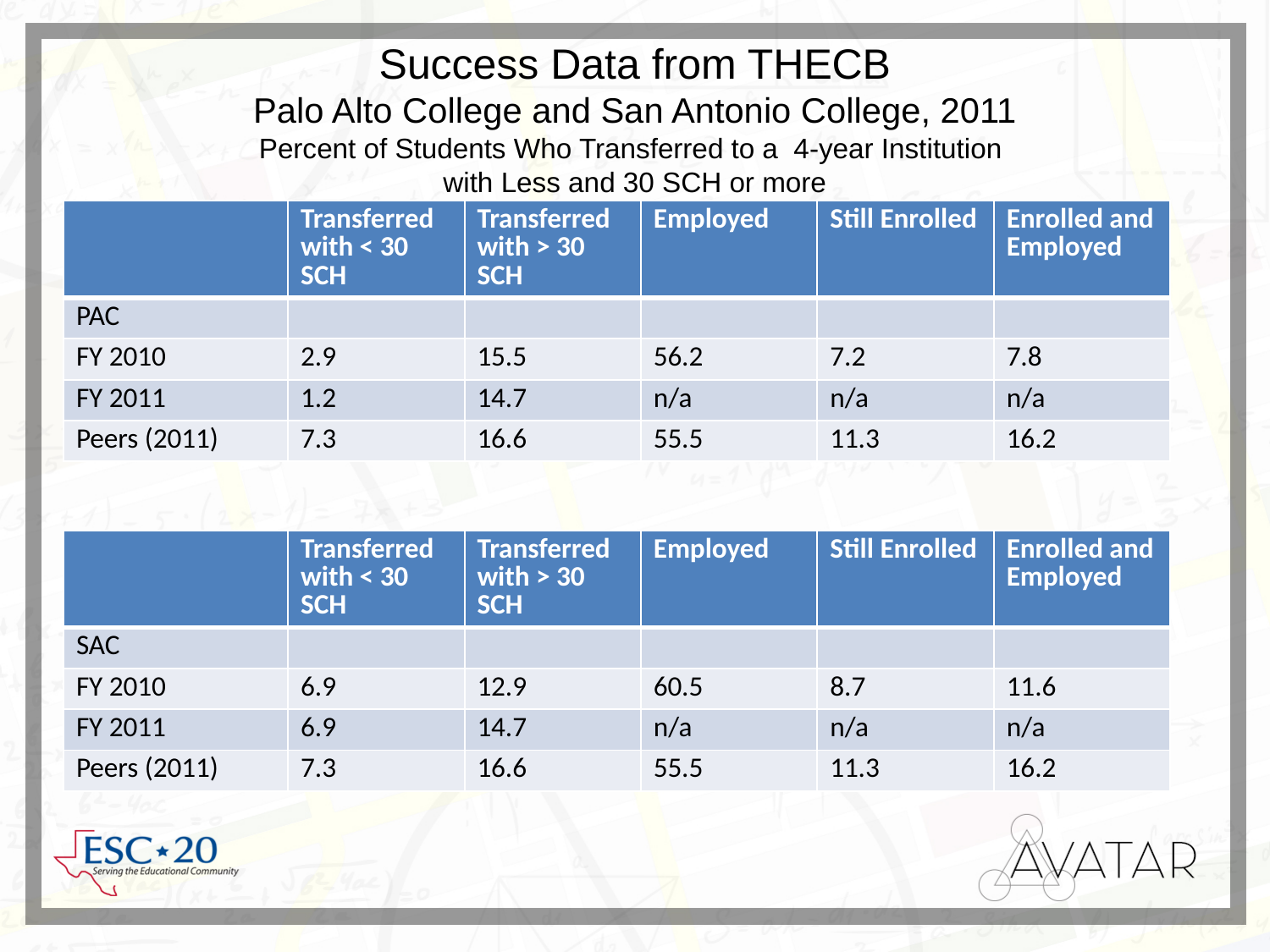

# Success Data from THECB Palo Alto College and San Antonio College, 2011 Percent of Students Who Transferred to a  4-year Institution with Less and 30 SCH or more
|  | Transferred with < 30 SCH | Transferred with > 30 SCH | Employed | Still Enrolled | Enrolled and Employed |
| --- | --- | --- | --- | --- | --- |
| PAC |  |  |  |  |  |
| FY 2010 | 2.9 | 15.5 | 56.2 | 7.2 | 7.8 |
| FY 2011 | 1.2 | 14.7 | n/a | n/a | n/a |
| Peers (2011) | 7.3 | 16.6 | 55.5 | 11.3 | 16.2 |
|  | Transferred with < 30 SCH | Transferred with > 30 SCH | Employed | Still Enrolled | Enrolled and Employed |
| --- | --- | --- | --- | --- | --- |
| SAC |  |  |  |  |  |
| FY 2010 | 6.9 | 12.9 | 60.5 | 8.7 | 11.6 |
| FY 2011 | 6.9 | 14.7 | n/a | n/a | n/a |
| Peers (2011) | 7.3 | 16.6 | 55.5 | 11.3 | 16.2 |